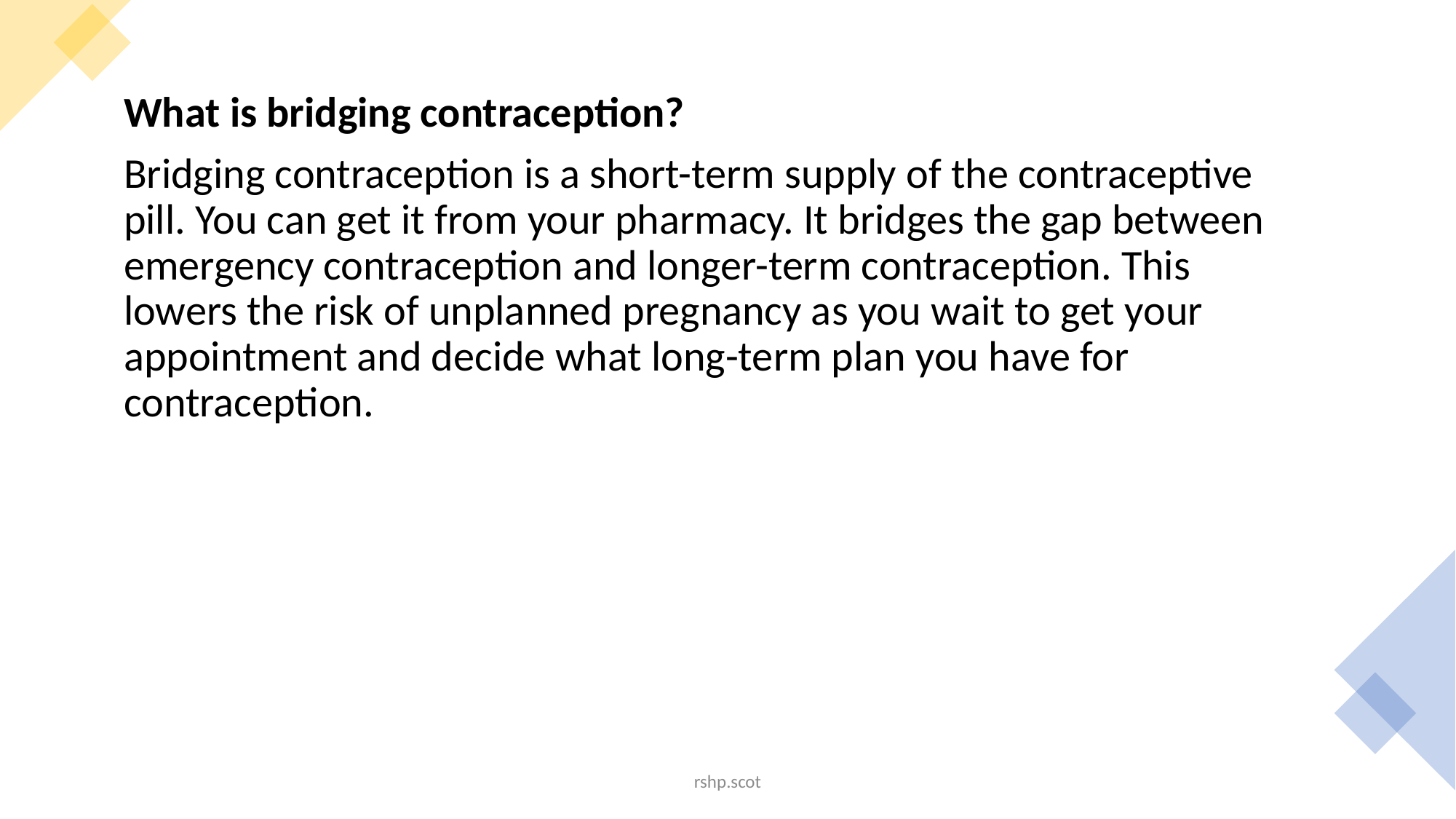

What is bridging contraception?
Bridging contraception is a short-term supply of the contraceptive pill. You can get it from your pharmacy. It bridges the gap between emergency contraception and longer-term contraception. This lowers the risk of unplanned pregnancy as you wait to get your appointment and decide what long-term plan you have for contraception.

rshp.scot